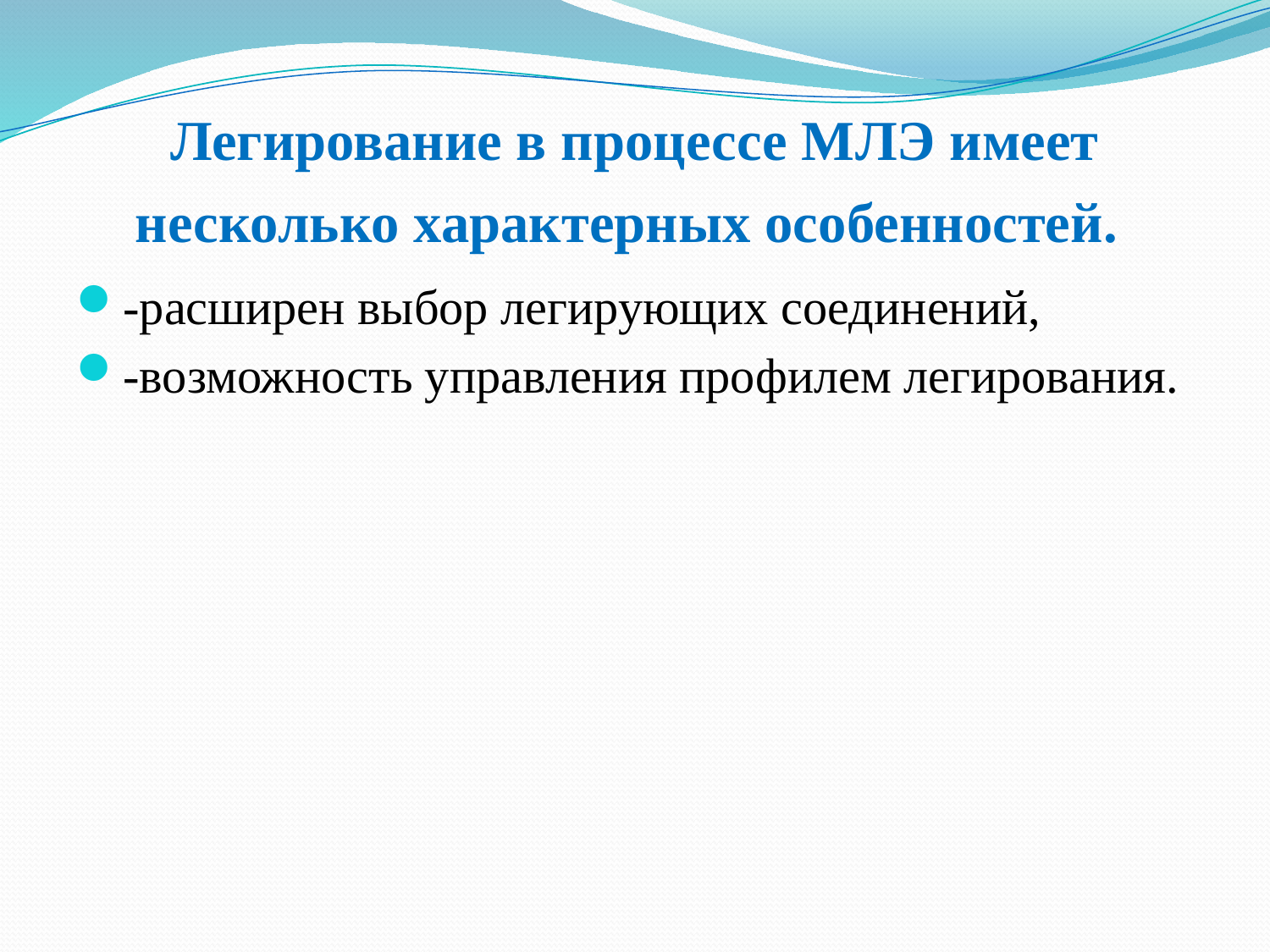

# Легирование в процессе МЛЭ имеет несколько характерных особенностей.
-расширен выбор легирующих соединений,
-возможность управления профилем легирования.